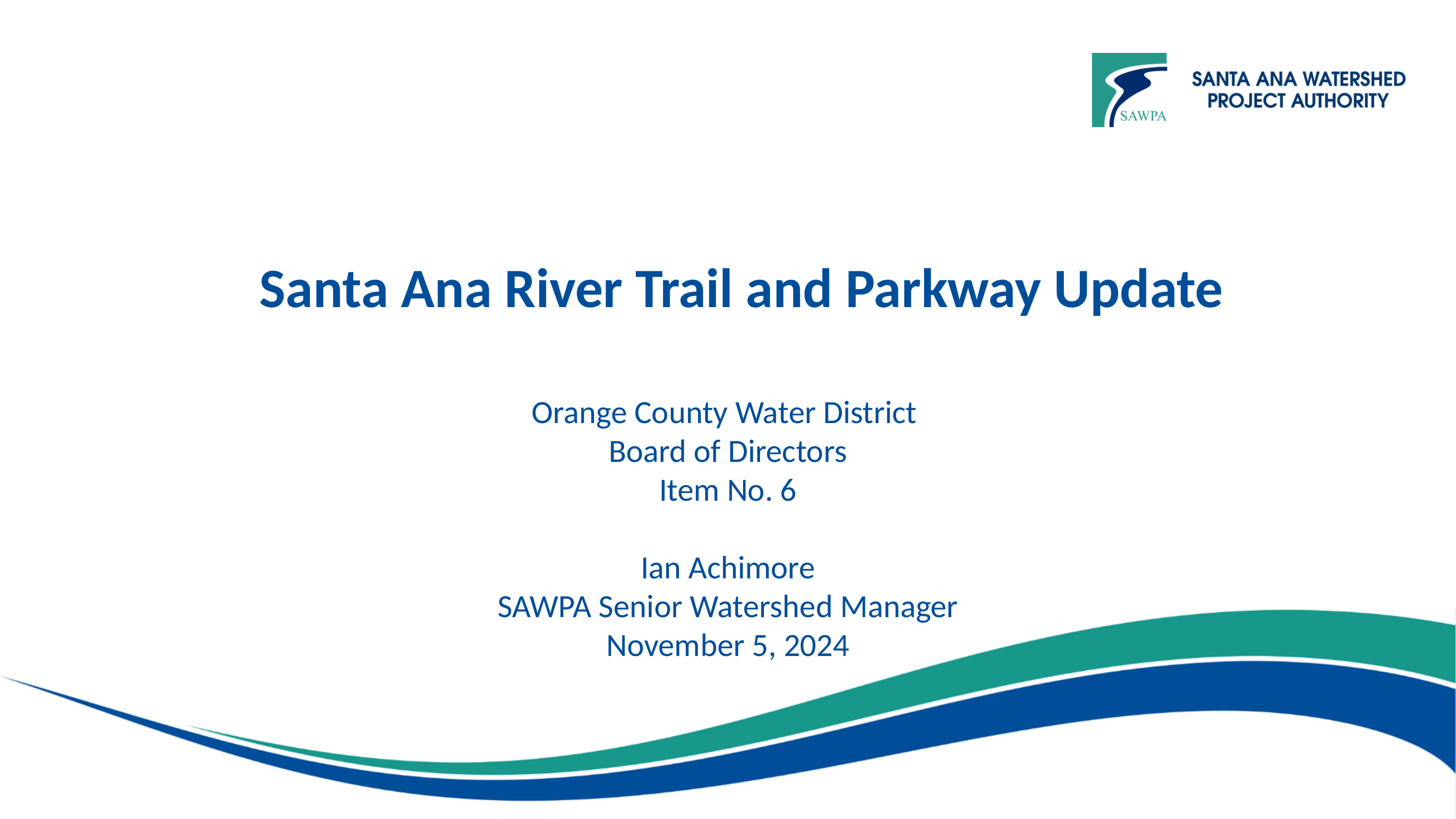

Santa Ana River Trail and Parkway Update
Orange County Water District
Board of Directors
Item No. 6

Ian Achimore
SAWPA Senior Watershed Manager
November 5, 2024